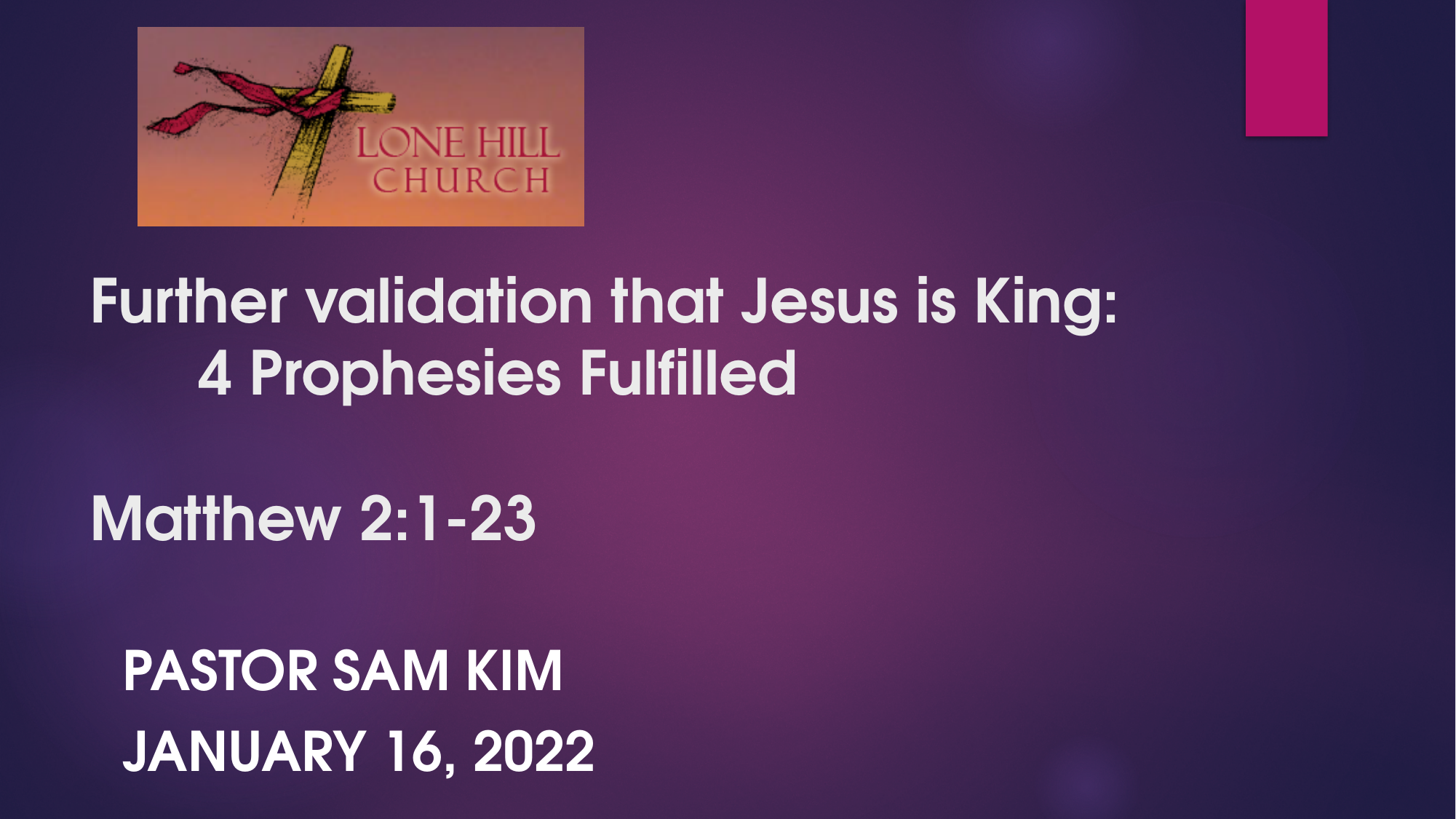

# Further validation that Jesus is King: 4 Prophesies Fulfilled Matthew 2:1-23
Pastor Sam Kim
January 16, 2022